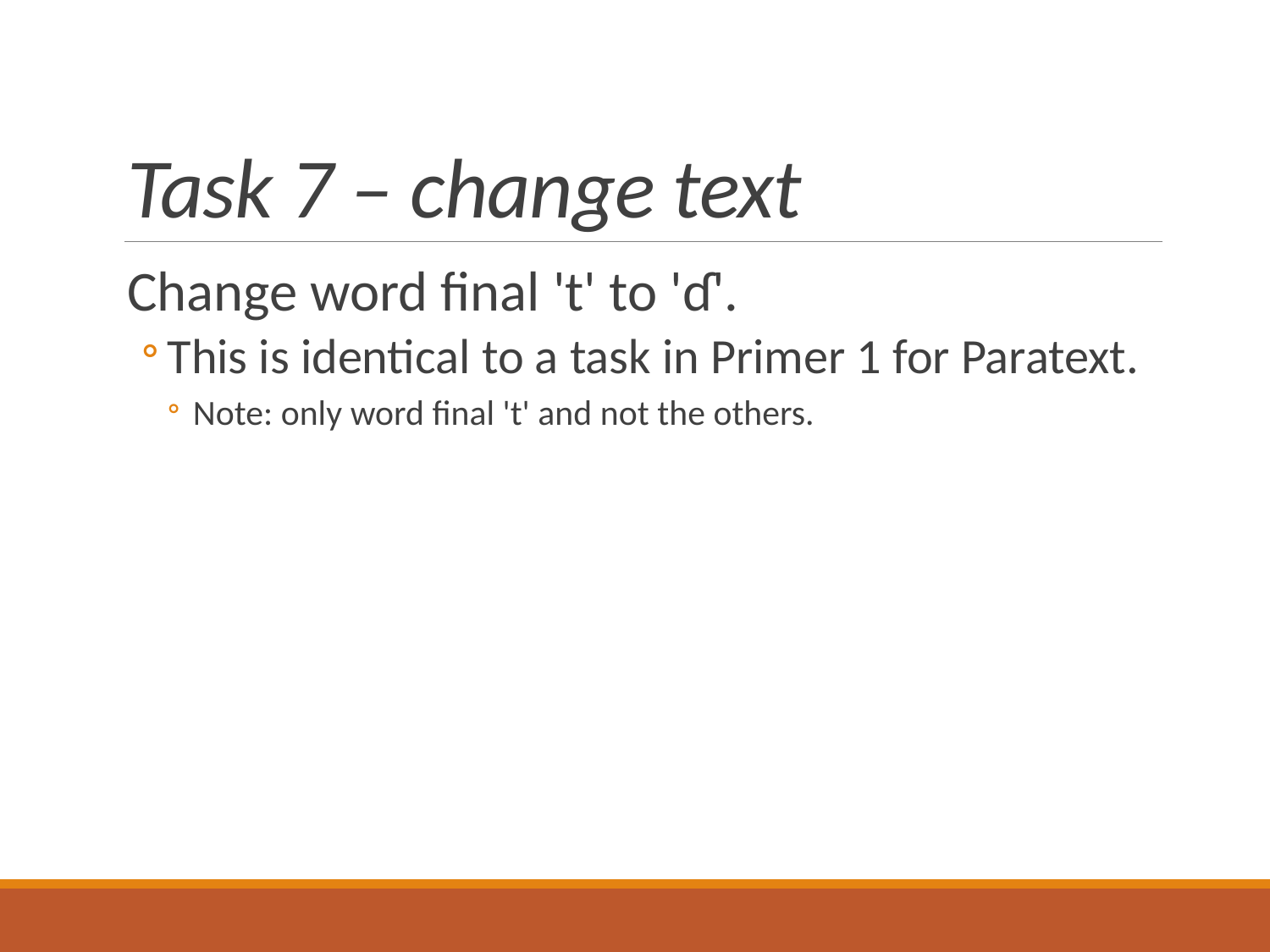

# Task 7 – change text
Change word final 't' to 'ɗ'.
This is identical to a task in Primer 1 for Paratext.
Note: only word final 't' and not the others.